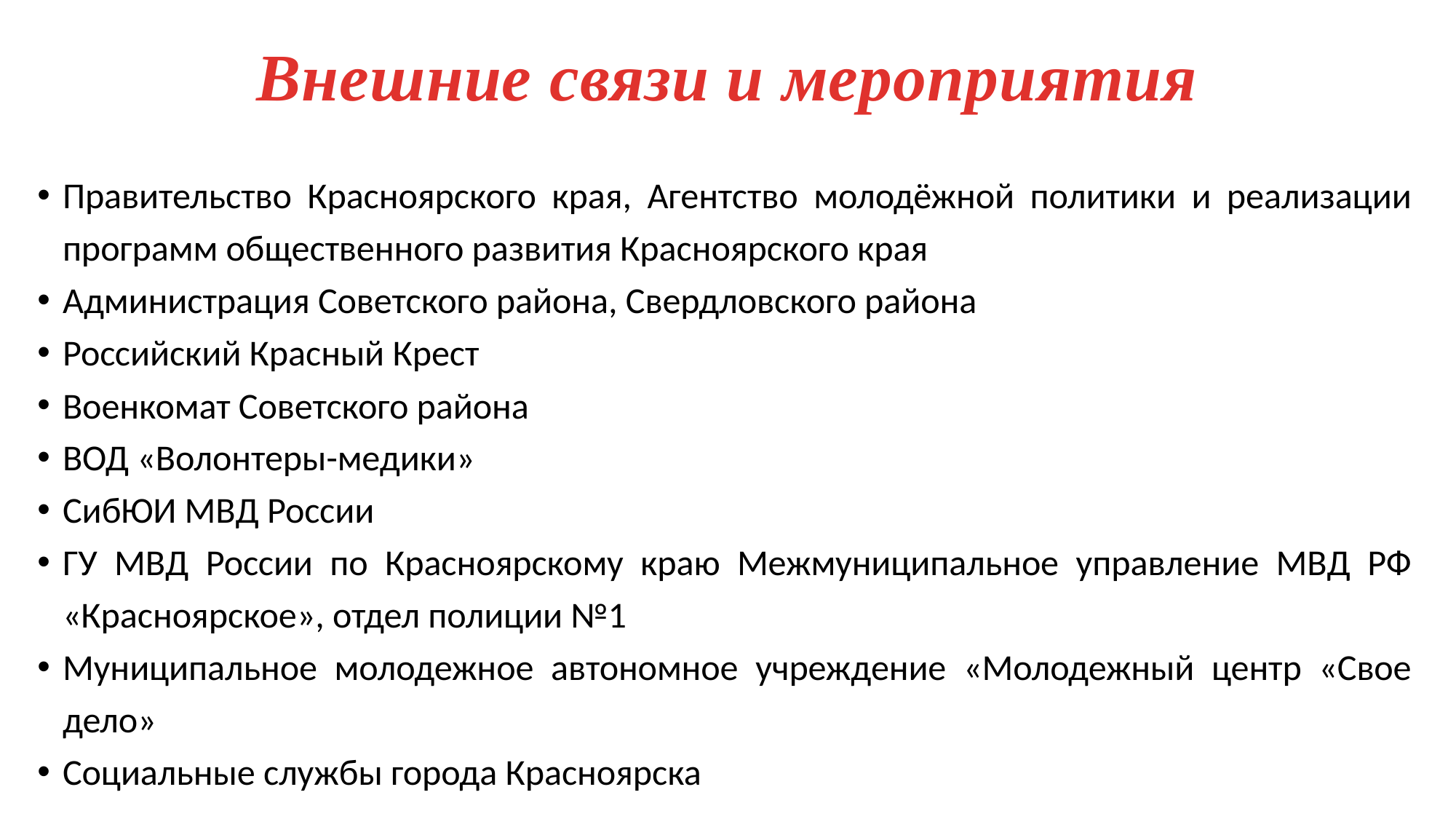

# Внешние связи и мероприятия
Правительство Красноярского края, Агентство молодёжной политики и реализации программ общественного развития Красноярского края
Администрация Советского района, Свердловского района
Российский Красный Крест
Военкомат Советского района
ВОД «Волонтеры-медики»
СибЮИ МВД России
ГУ МВД России по Красноярскому краю Межмуниципальное управление МВД РФ «Красноярское», отдел полиции №1
Муниципальное молодежное автономное учреждение «Молодежный центр «Свое дело»
Социальные службы города Красноярска